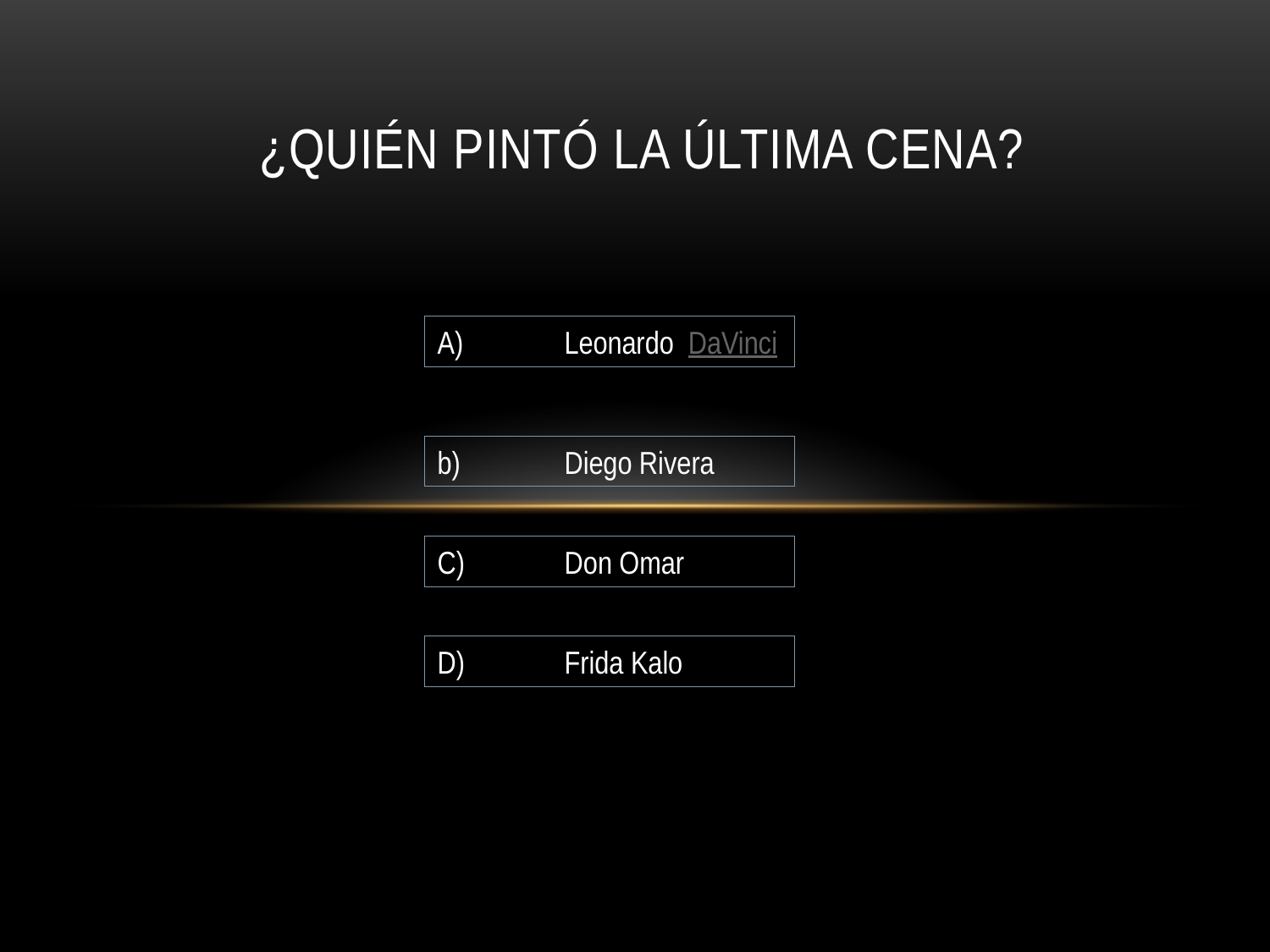

# ¿Quién PINTÓ LA ÚLTIMA CENA?
A)	Leonardo  DaVinci
b)	Diego Rivera
C)	Don Omar
D)	Frida Kalo